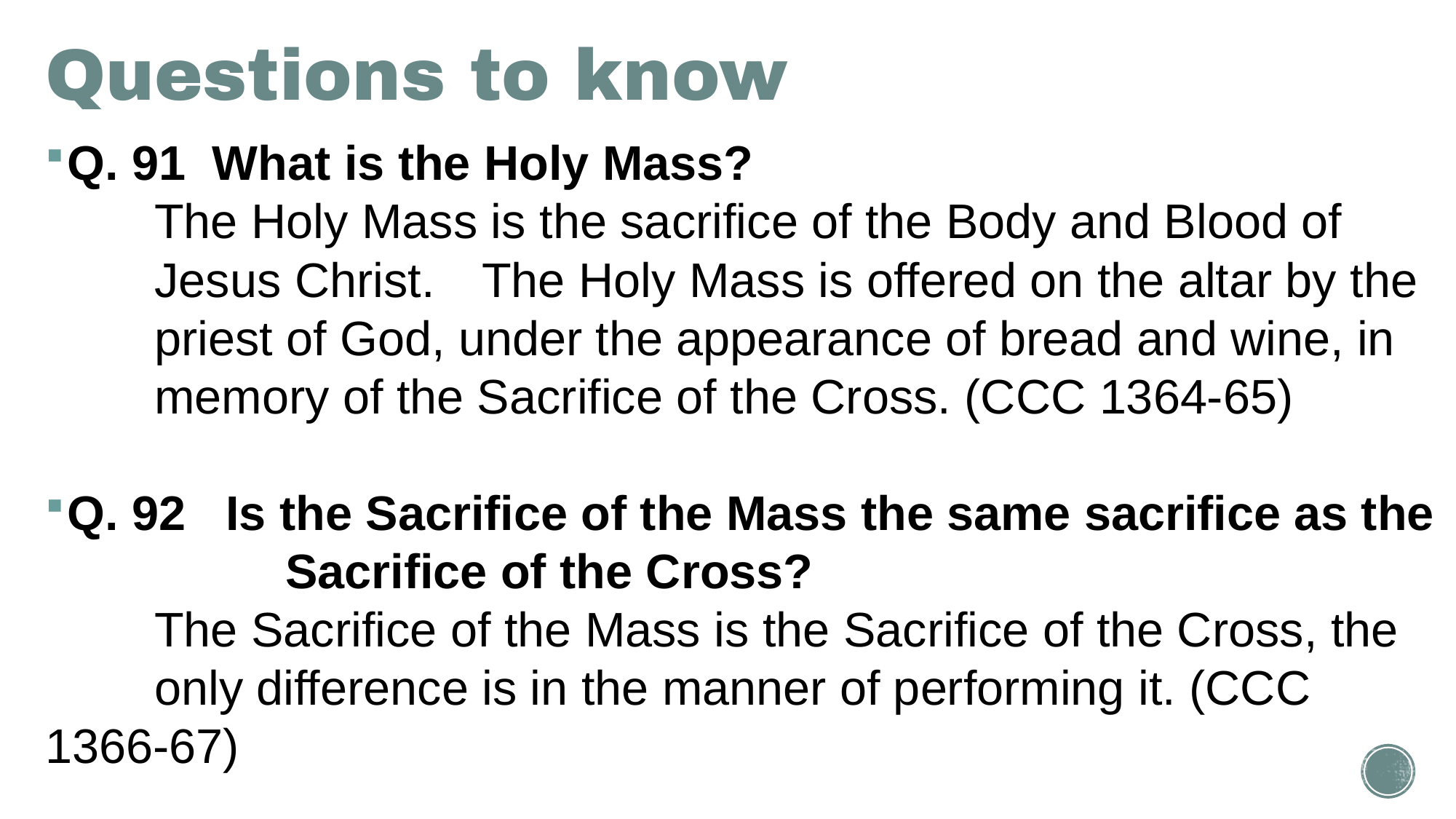

# Questions to know
Q. 91  What is the Holy Mass?
	The Holy Mass is the sacrifice of the Body and Blood of 	Jesus Christ.  	The Holy Mass is offered on the altar by the 	priest of God, under the appearance of bread and wine, in 	memory of the Sacrifice of the Cross. (CCC 1364-65)

Q. 92   Is the Sacrifice of the Mass the same sacrifice as the 		Sacrifice of the Cross?
	The Sacrifice of the Mass is the Sacrifice of the Cross, the 	only difference is in the manner of performing it. (CCC 	1366-67)